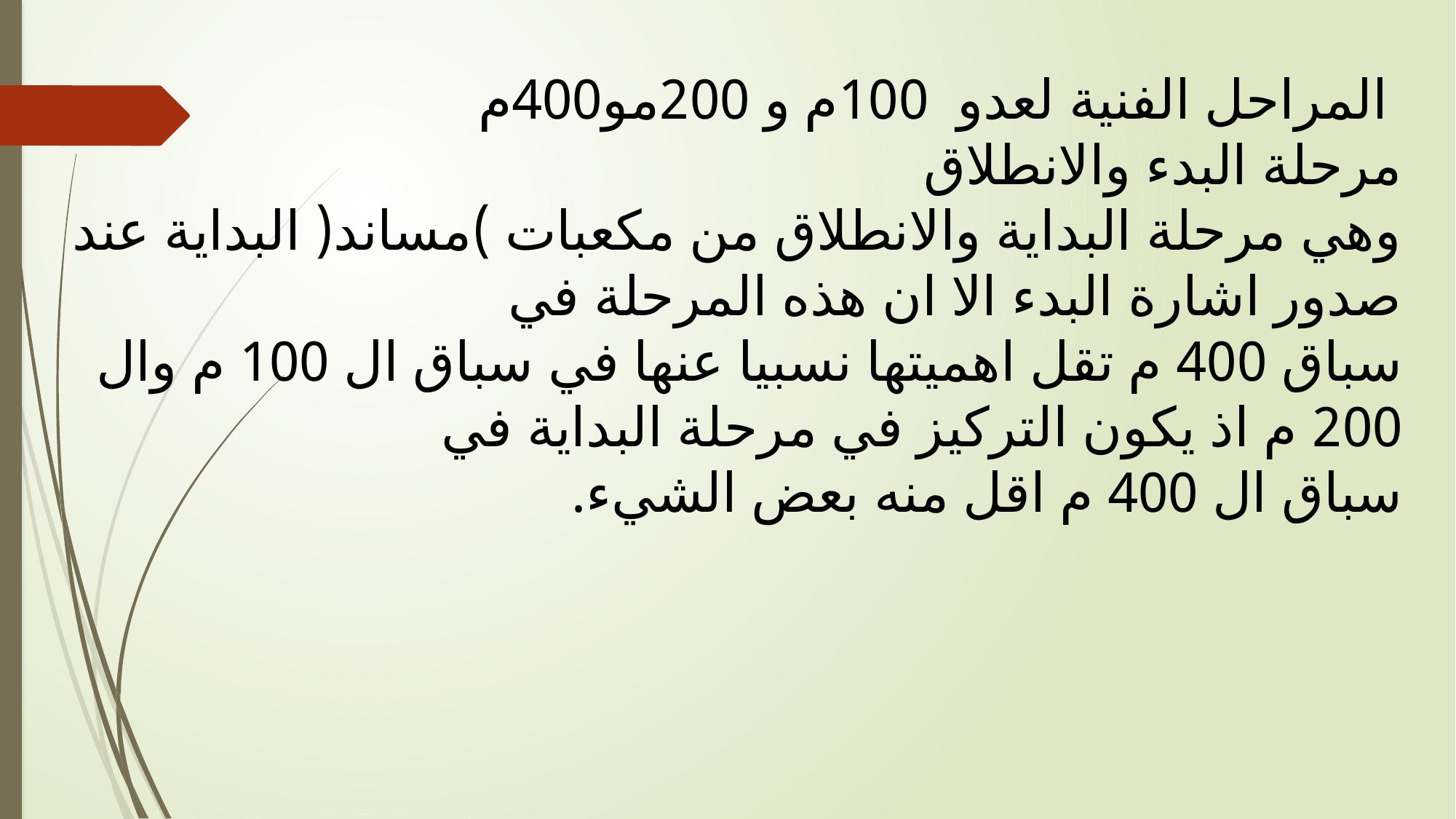

المراحل الفنية لعدو  100م و 200مو400م
مرحلة البدء والانطلاق
وهي مرحلة البداية والانطلاق من مكعبات )مساند( البداية عند صدور اشارة البدء الا ان هذه المرحلة في
سباق 400 م تقل اهميتها نسبيا عنها في سباق ال 100 م وال 200 م اذ يكون التركيز في مرحلة البداية في
سباق ال 400 م اقل منه بعض الشيء.